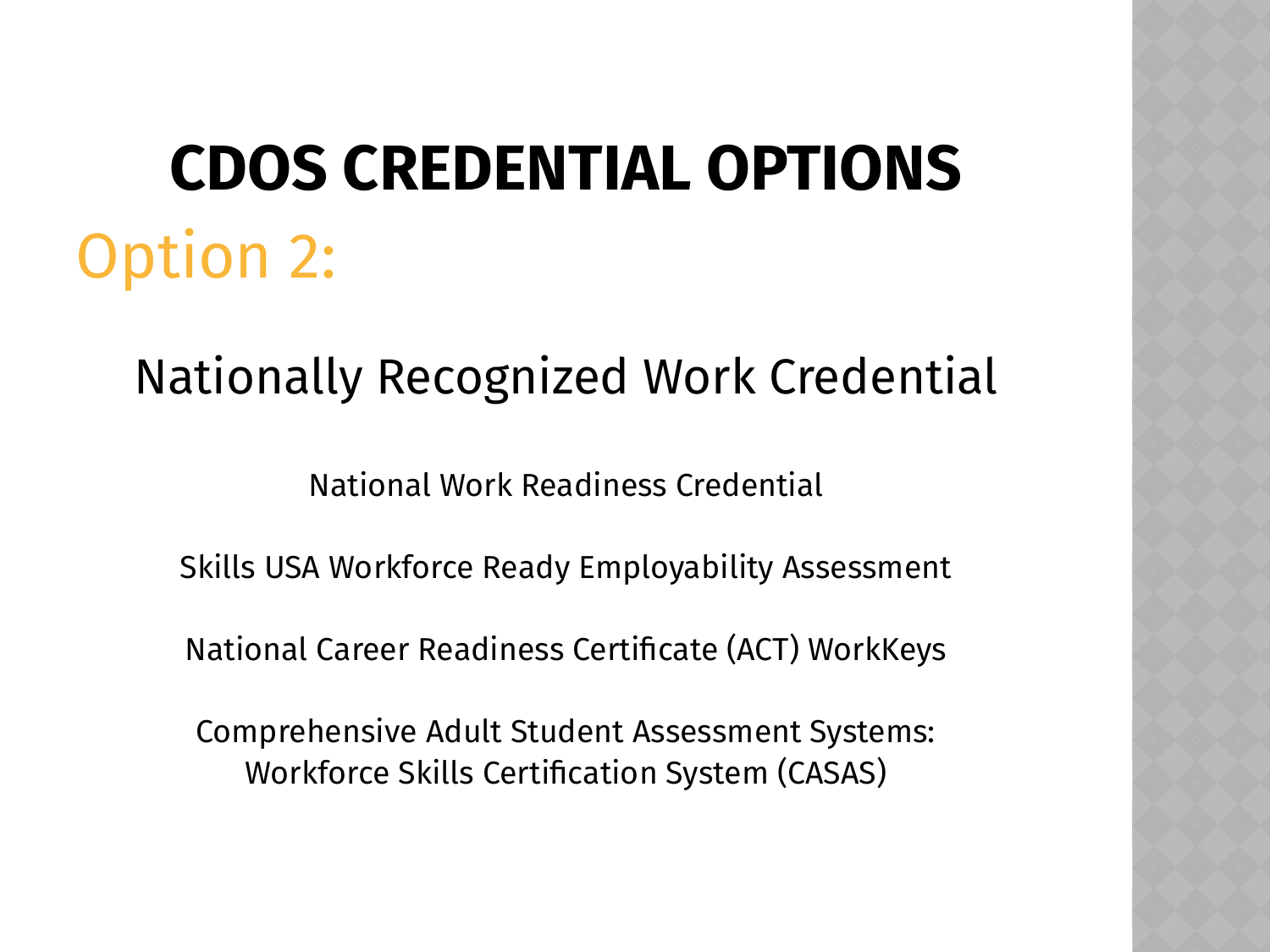

# CDOS Credential Options
Option 2:

Nationally Recognized Work Credential

National Work Readiness Credential

Skills USA Workforce Ready Employability Assessment

National Career Readiness Certificate (ACT) WorkKeys

Comprehensive Adult Student Assessment Systems:
Workforce Skills Certification System (CASAS)